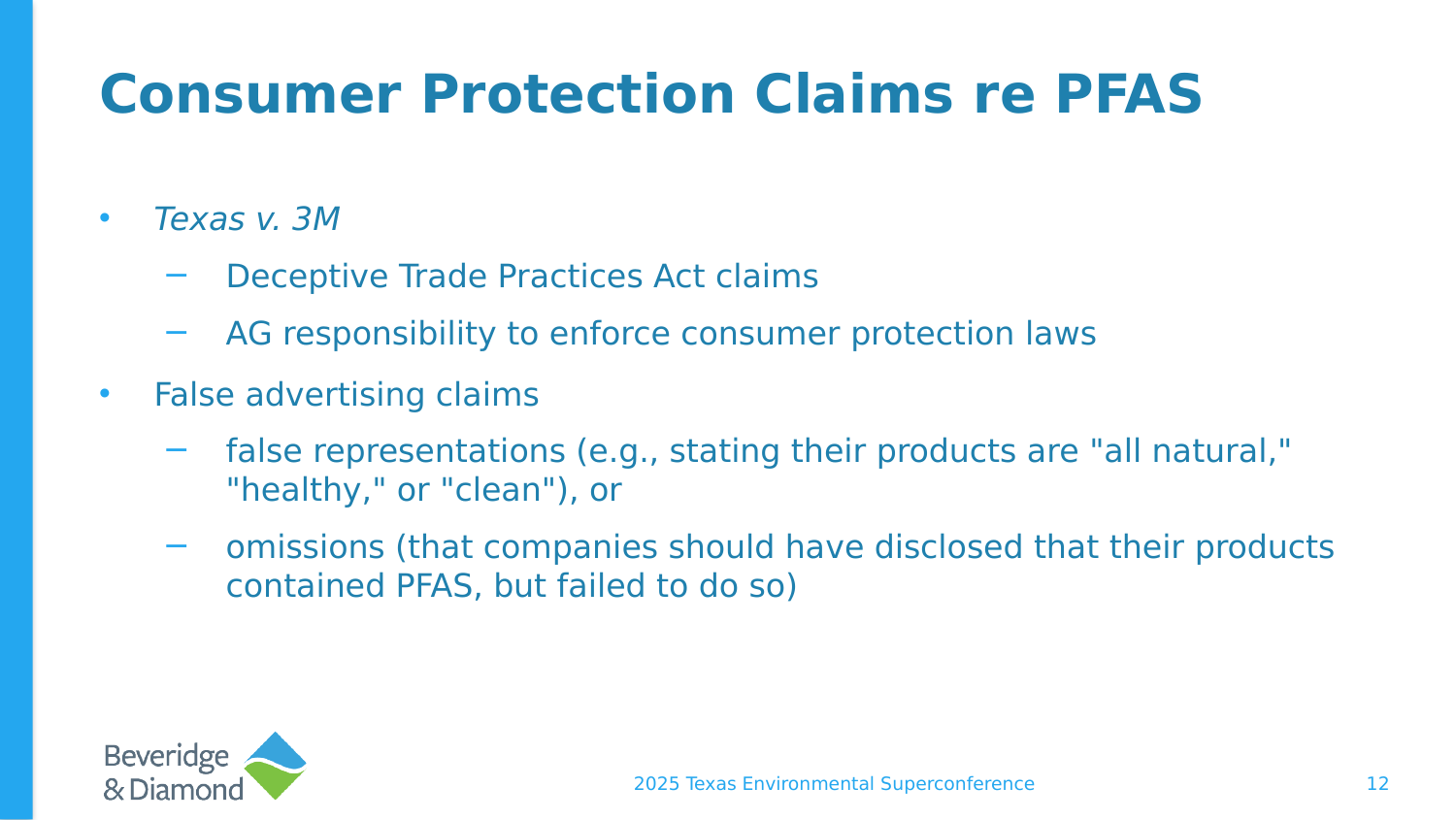

# Consumer Protection Claims re PFAS
Texas v. 3M
Deceptive Trade Practices Act claims
AG responsibility to enforce consumer protection laws
False advertising claims
false representations (e.g., stating their products are "all natural," "healthy," or "clean"), or
omissions (that companies should have disclosed that their products contained PFAS, but failed to do so)
2025 Texas Environmental Superconference
12